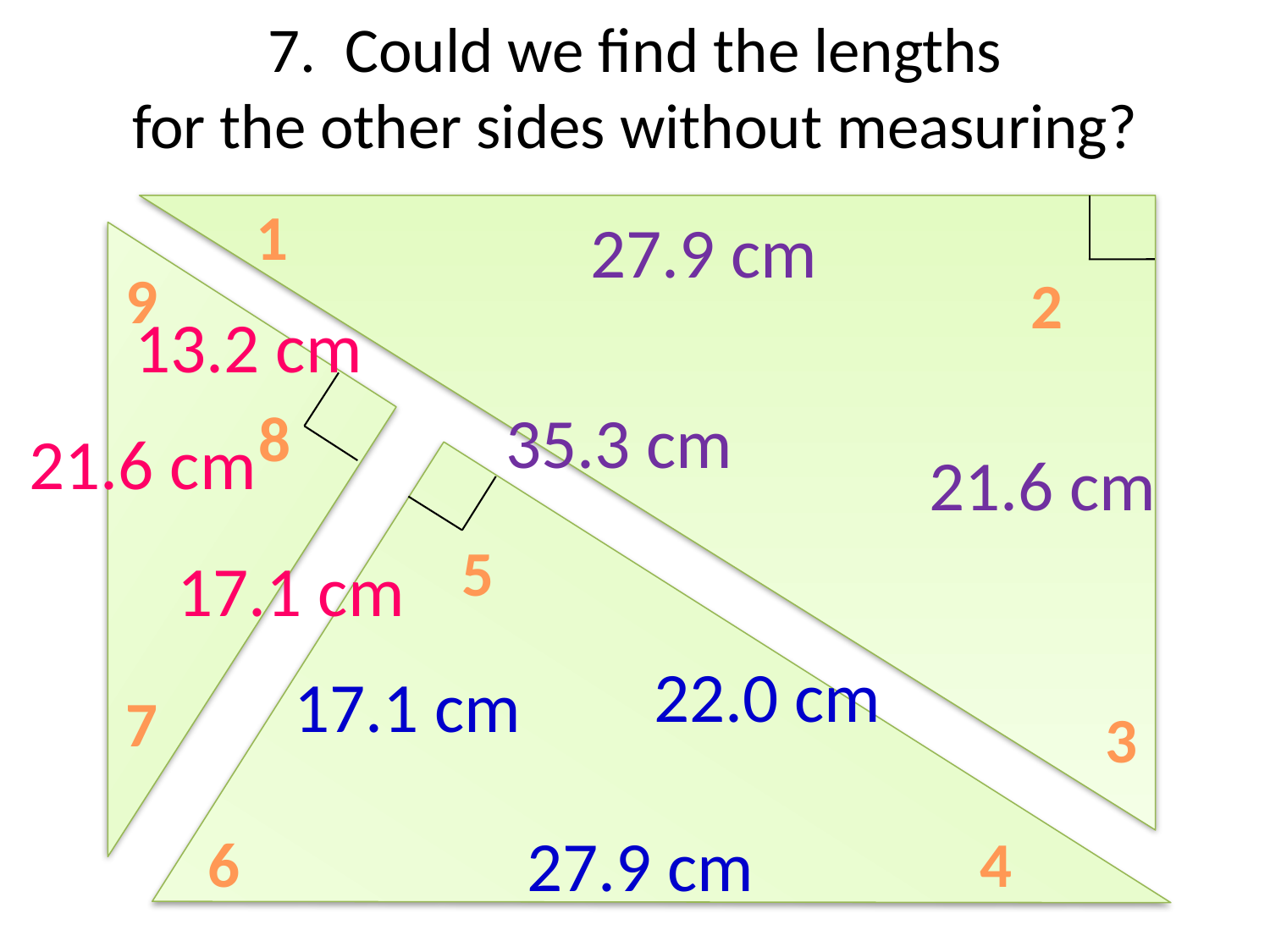

7.  Could we find the lengths
for the other sides without measuring?
1

2
3
27.9 cm
9

8
7
13.2 cm
35.3 cm
21.6 cm
21.6 cm
5

6
4
17.1 cm
22.0 cm
17.1 cm
27.9 cm